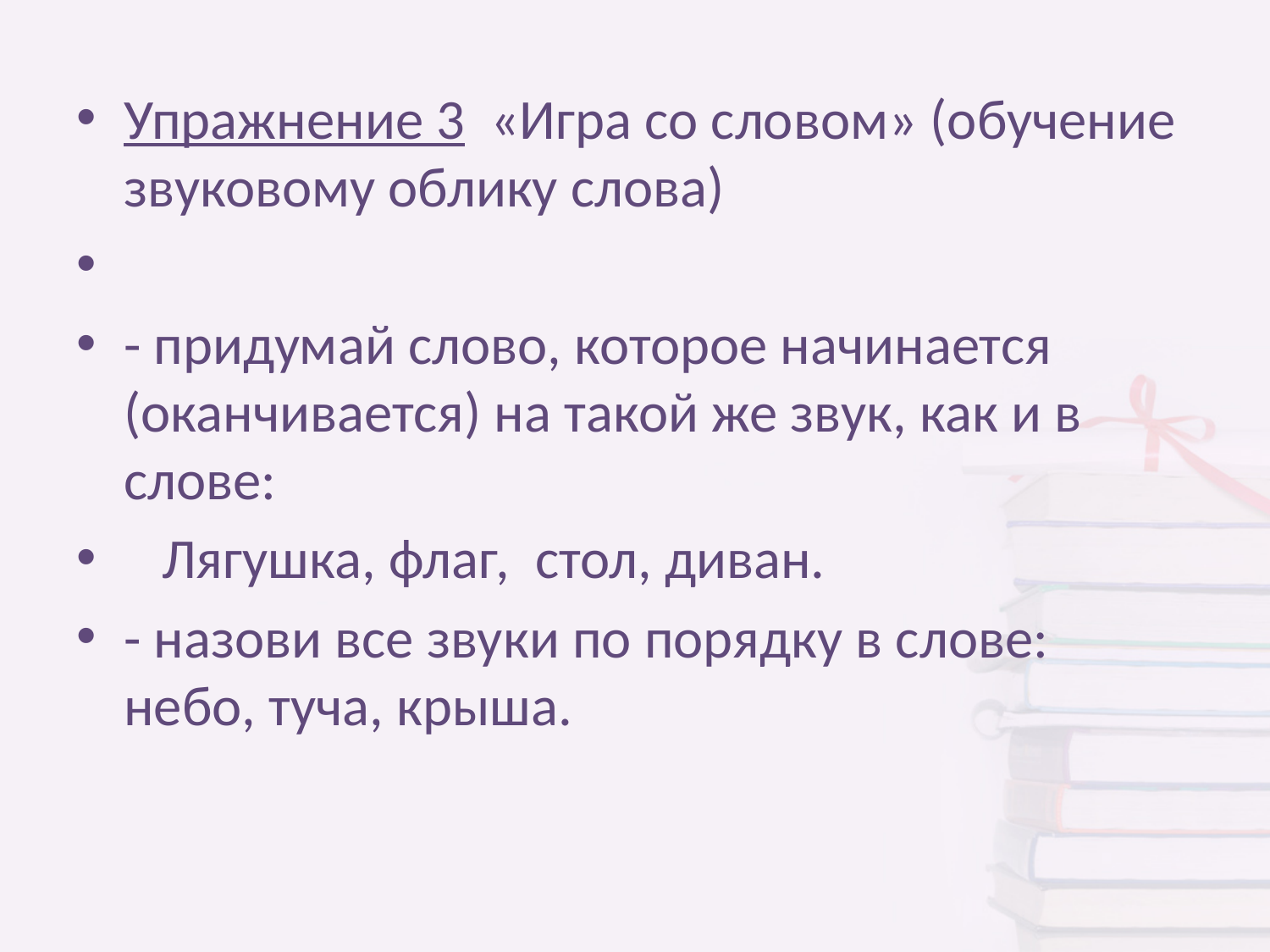

Упражнение 3  «Игра со словом» (обучение звуковому облику слова)

- придумай слово, которое начинается (оканчивается) на такой же звук, как и в слове:
   Лягушка, флаг,  стол, диван.
- назови все звуки по порядку в слове: небо, туча, крыша.